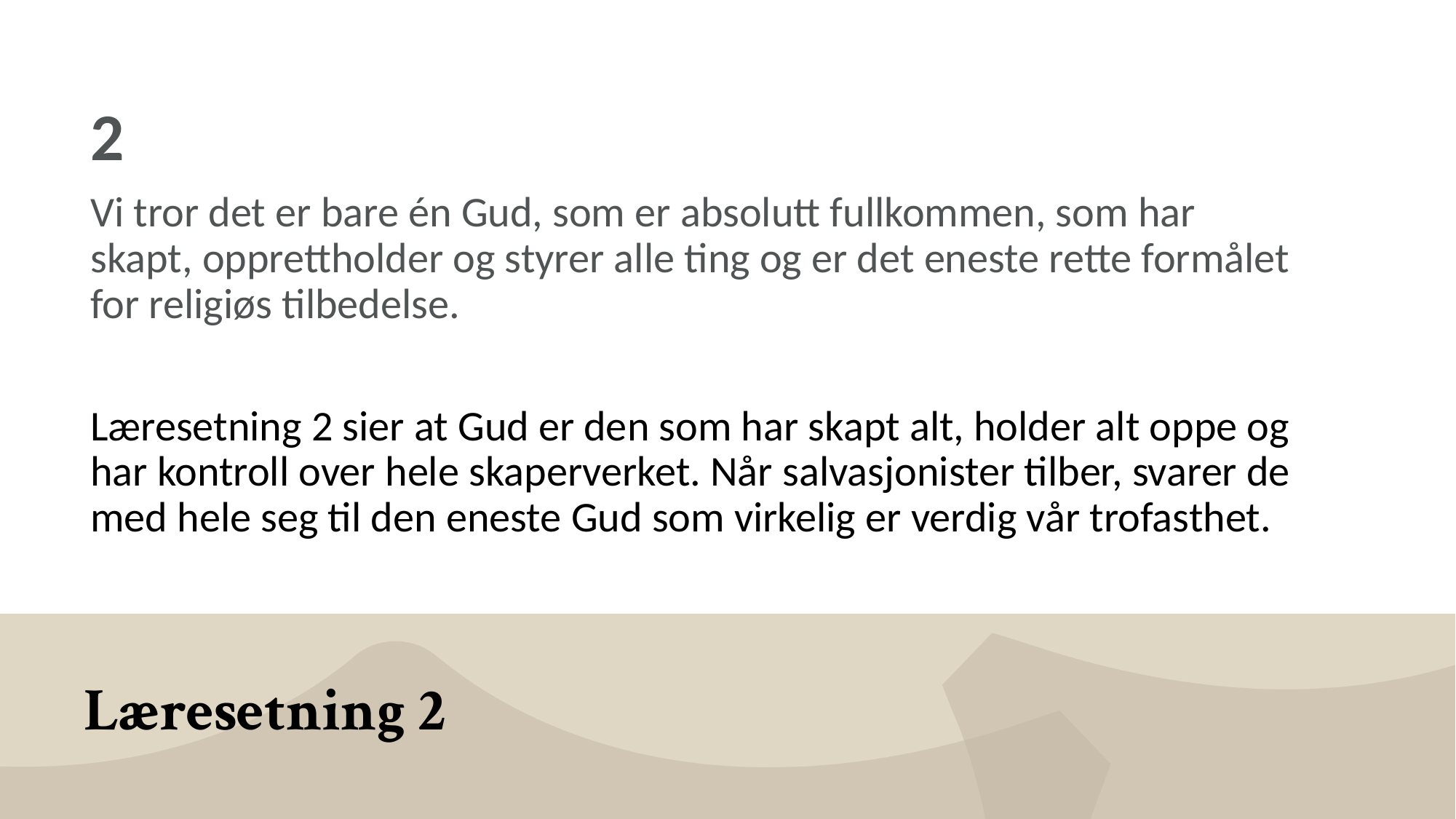

2
Vi tror det er bare én Gud, som er absolutt fullkommen, som har skapt, opprettholder og styrer alle ting og er det eneste rette formålet for religiøs tilbedelse.

Læresetning 2 sier at Gud er den som har skapt alt, holder alt oppe og har kontroll over hele skaperverket. Når salvasjonister tilber, svarer de med hele seg til den eneste Gud som virkelig er verdig vår trofasthet.
# Læresetning 2